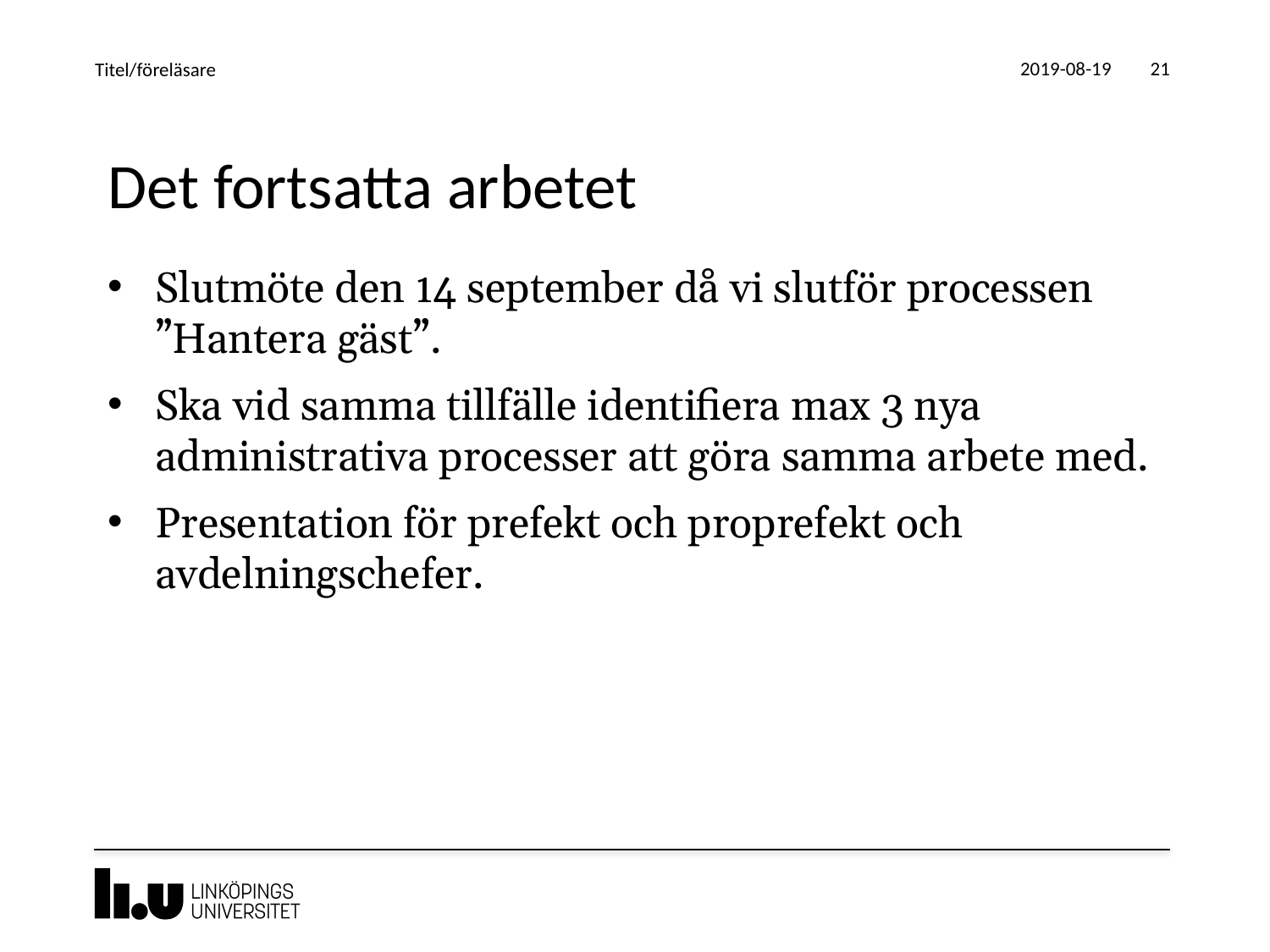

2019-08-19
Titel/föreläsare
21
# Det fortsatta arbetet
Slutmöte den 14 september då vi slutför processen ”Hantera gäst”.
Ska vid samma tillfälle identifiera max 3 nya administrativa processer att göra samma arbete med.
Presentation för prefekt och proprefekt och avdelningschefer.